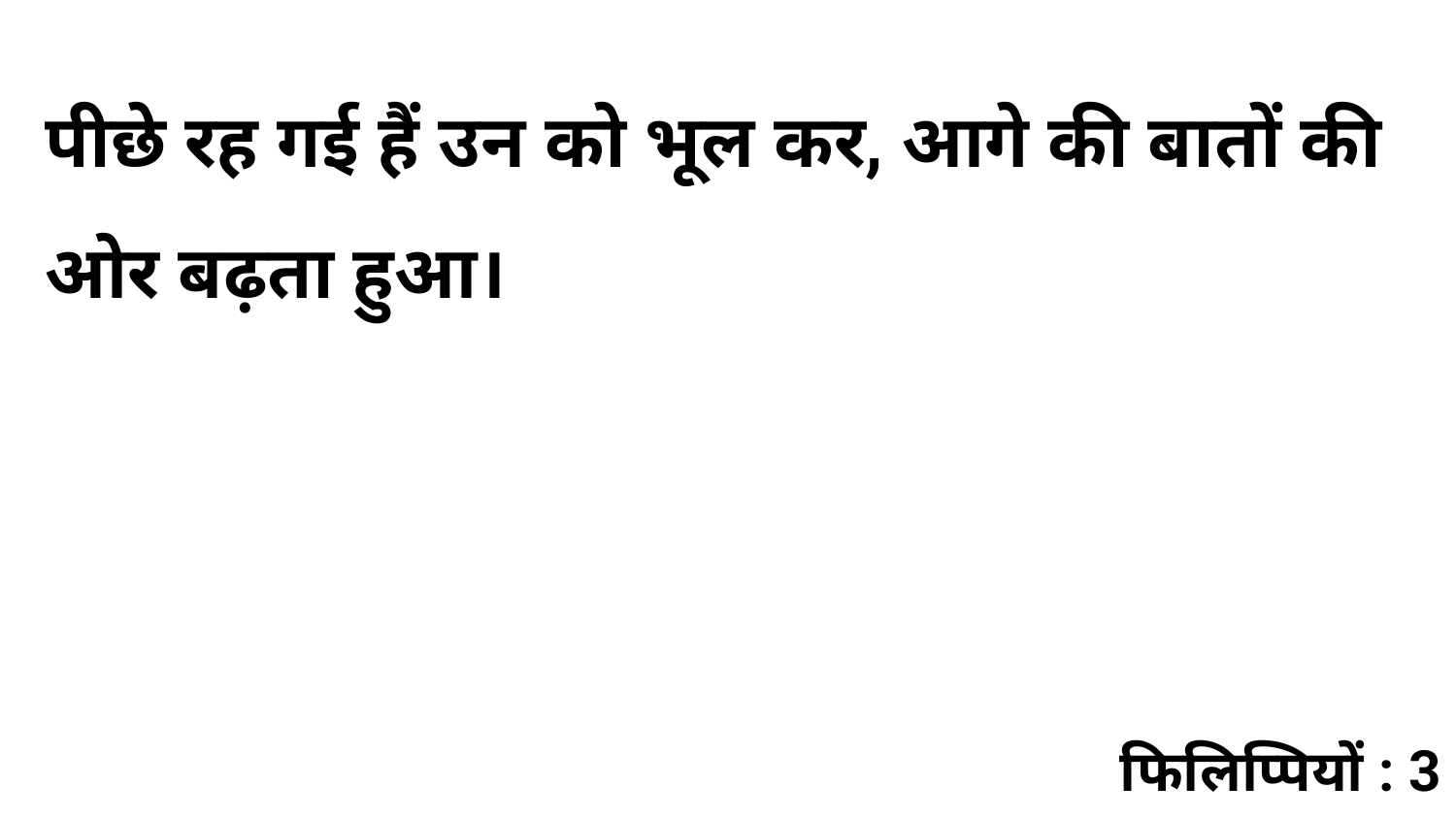

पीछे रह गई हैं उन को भूल कर, आगे की बातों की ओर बढ़ता हुआ।
फिलिप्पियों : 3